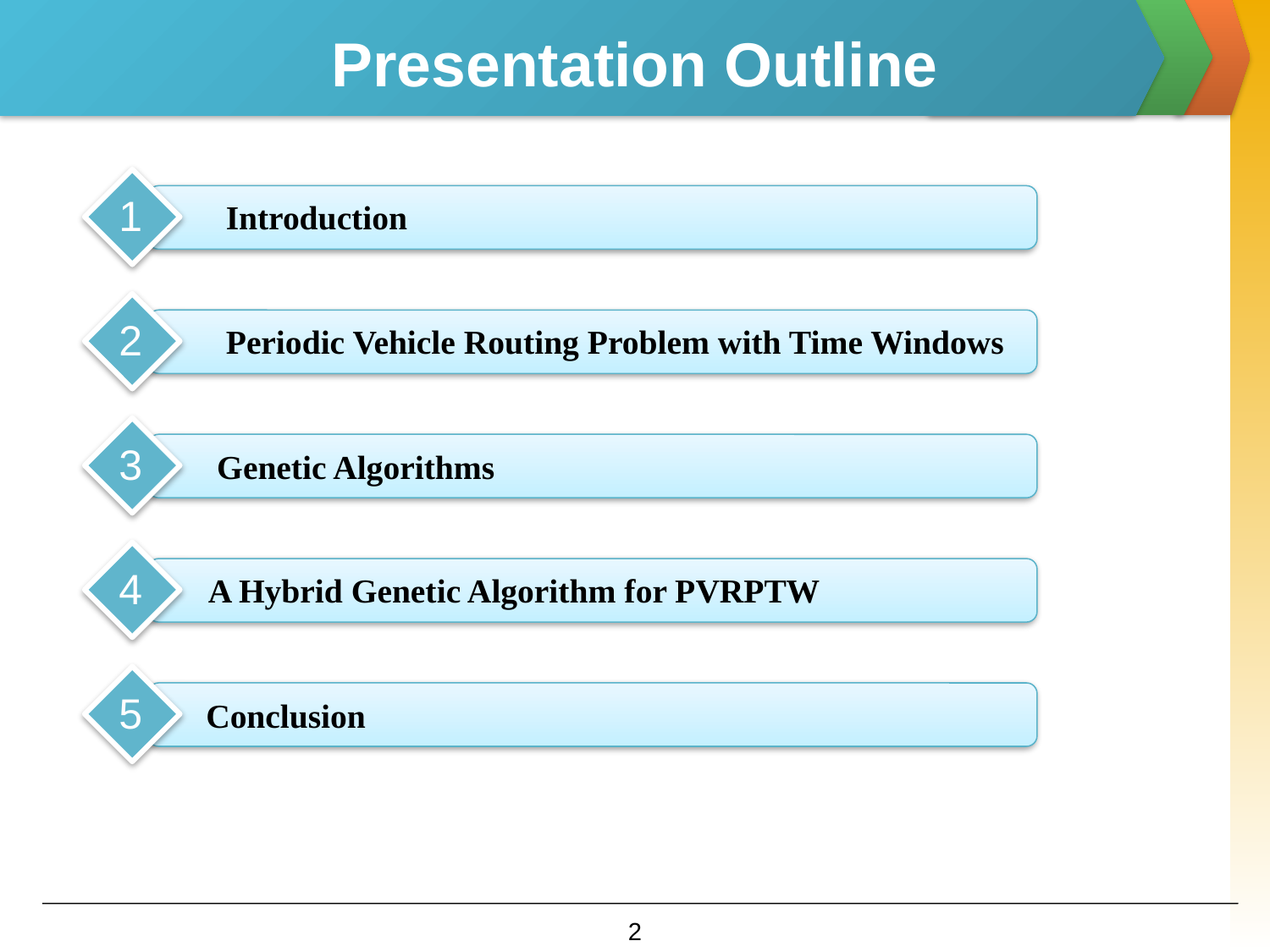

# Presentation Outline

1

       Introduction

2

       Periodic Vehicle Routing Problem with Time Windows

5

3
      Genetic Algorithms

4

     A Hybrid Genetic Algorithm for PVRPTW

5
     Conclusion
2